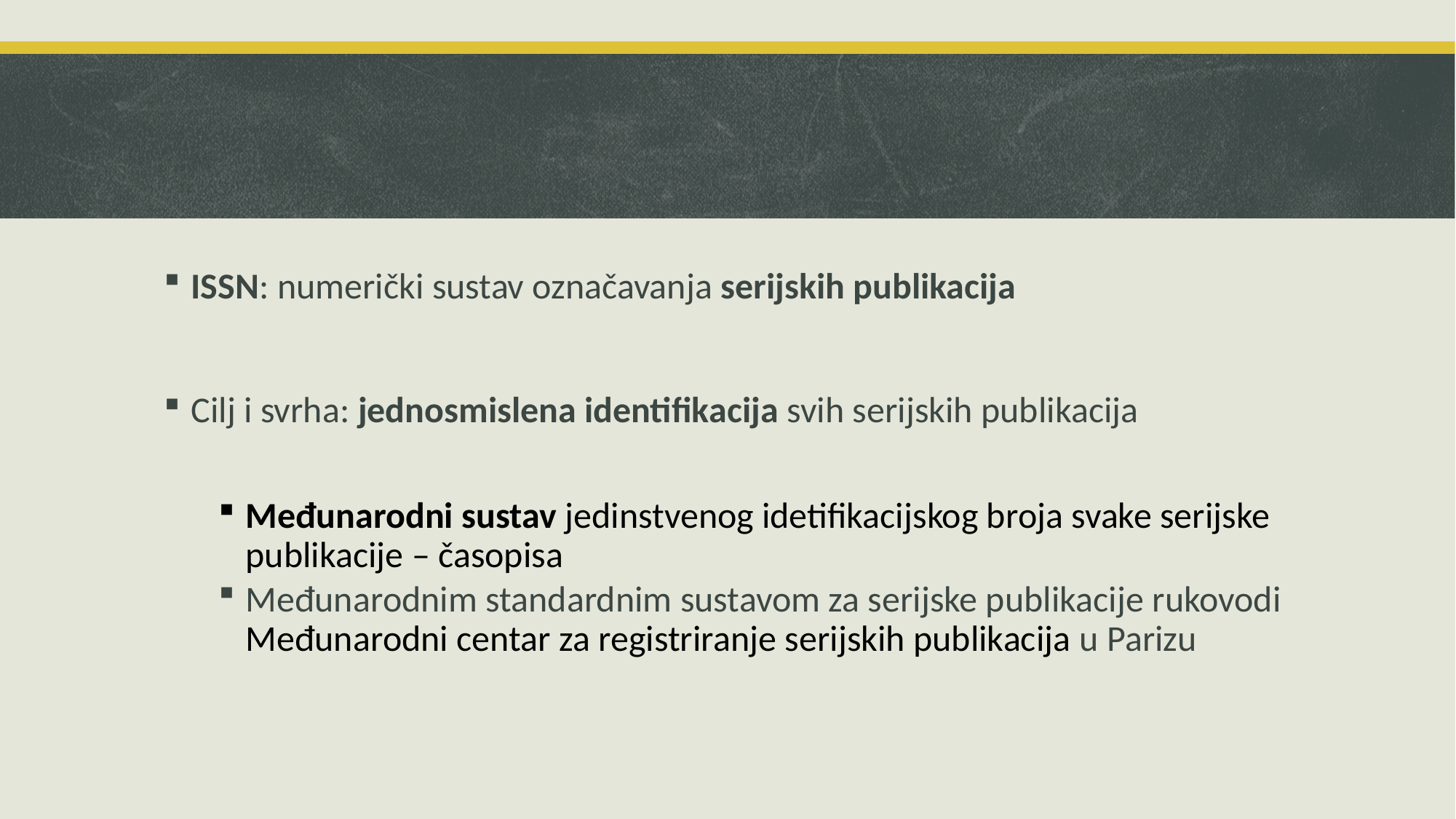

ISSN: numerički sustav označavanja serijskih publikacija

Cilj i svrha: jednosmislena identifikacija svih serijskih publikacija

Međunarodni sustav jedinstvenog idetifikacijskog broja svake serijske publikacije – časopisa
Međunarodnim standardnim sustavom za serijske publikacije rukovodi Međunarodni centar za registriranje serijskih publikacija u Parizu